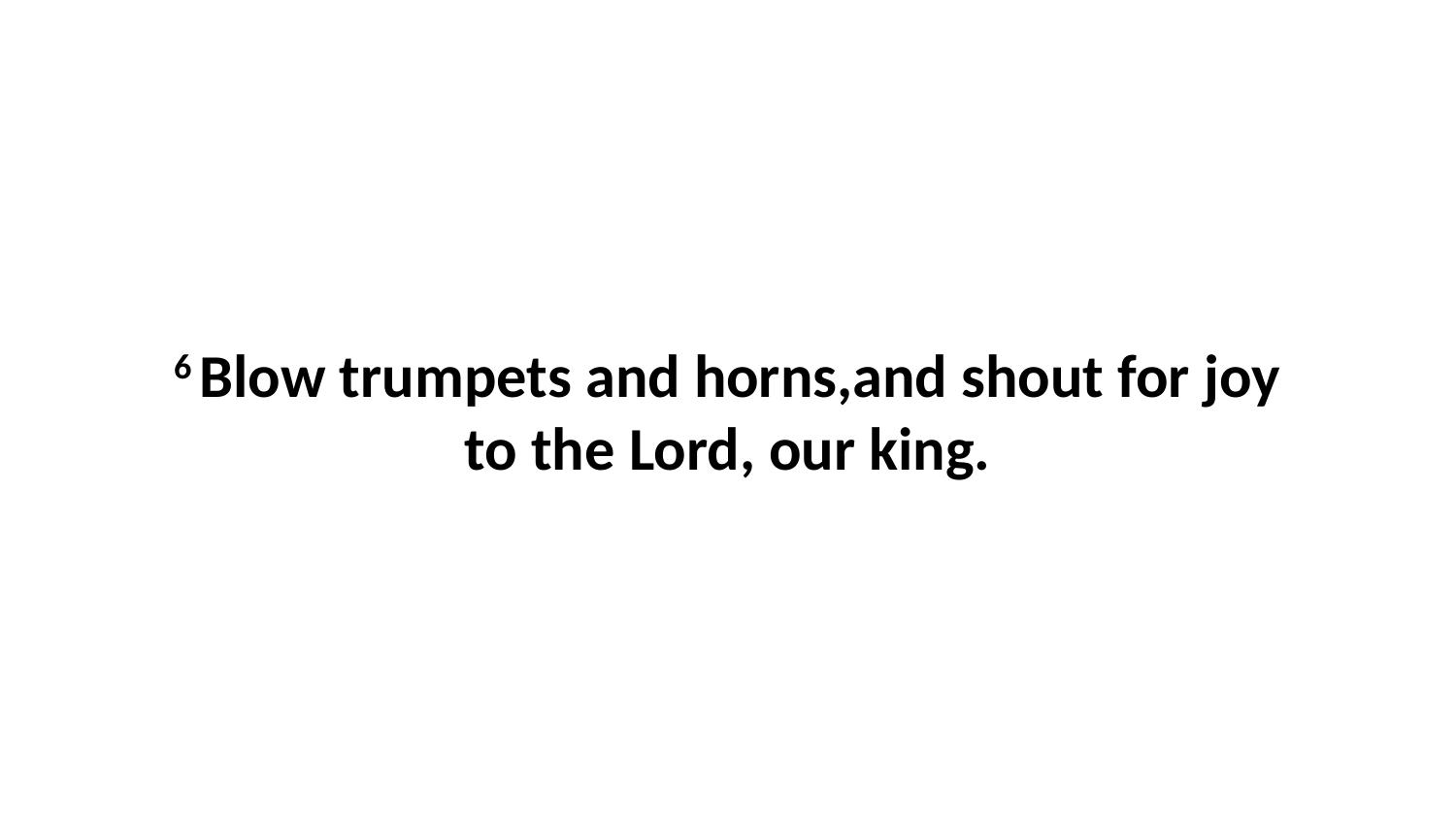

6 Blow trumpets and horns,and shout for joy to the Lord, our king.